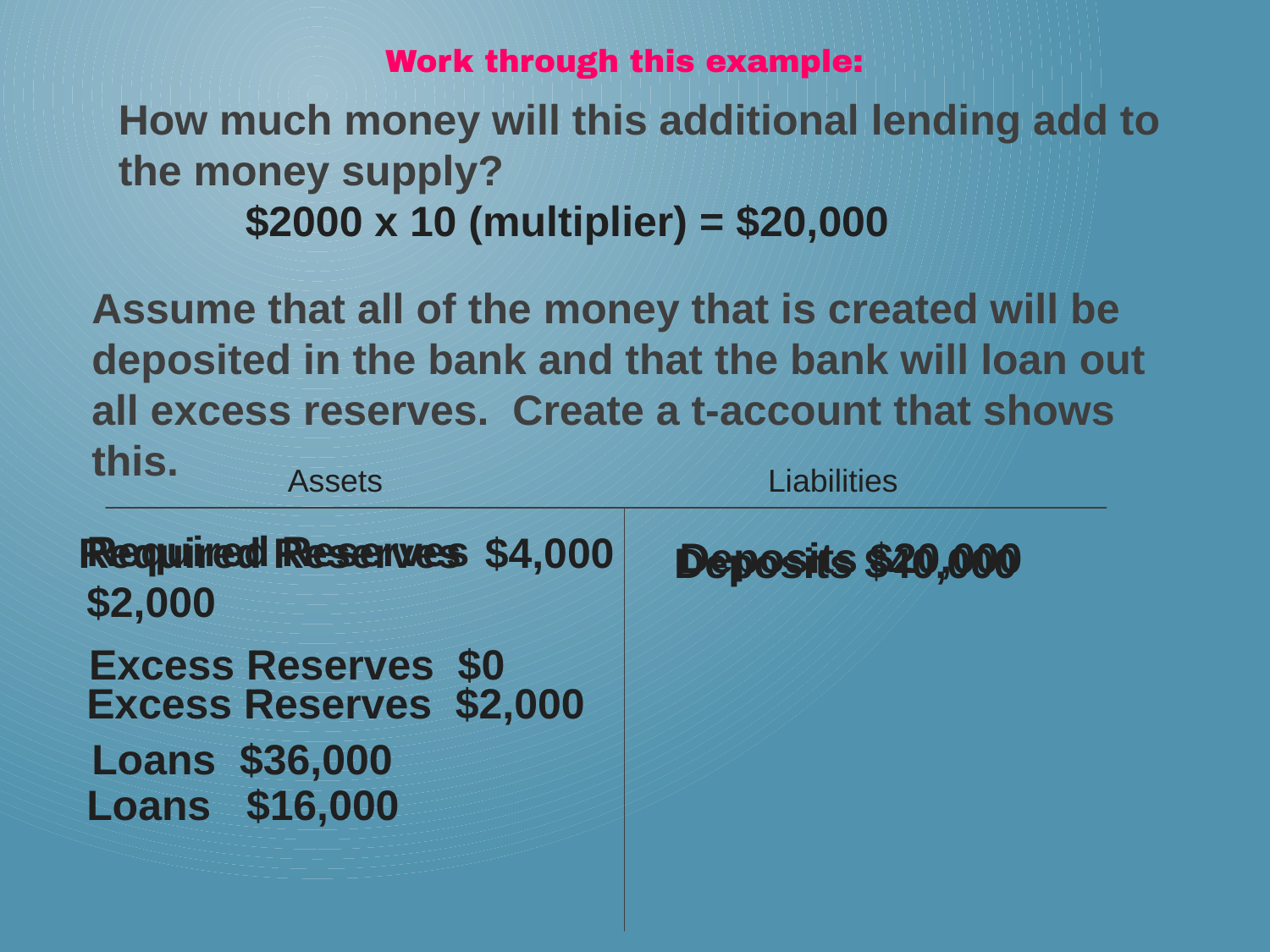

Work through this example:
How much money will this additional lending add to the money supply?
	$2000 x 10 (multiplier) = $20,000

Assume that all of the money that is created will be deposited in the bank and that the bank will loan out all excess reserves.  Create a t-account that shows this.
Assets
Liabilities
Required Reserves  $2,000

Excess Reserves  $2,000

Loans   $16,000

Required Reserves  $4,000
Deposits $20,000
Deposits $40,000
Excess Reserves  $0
Loans  $36,000